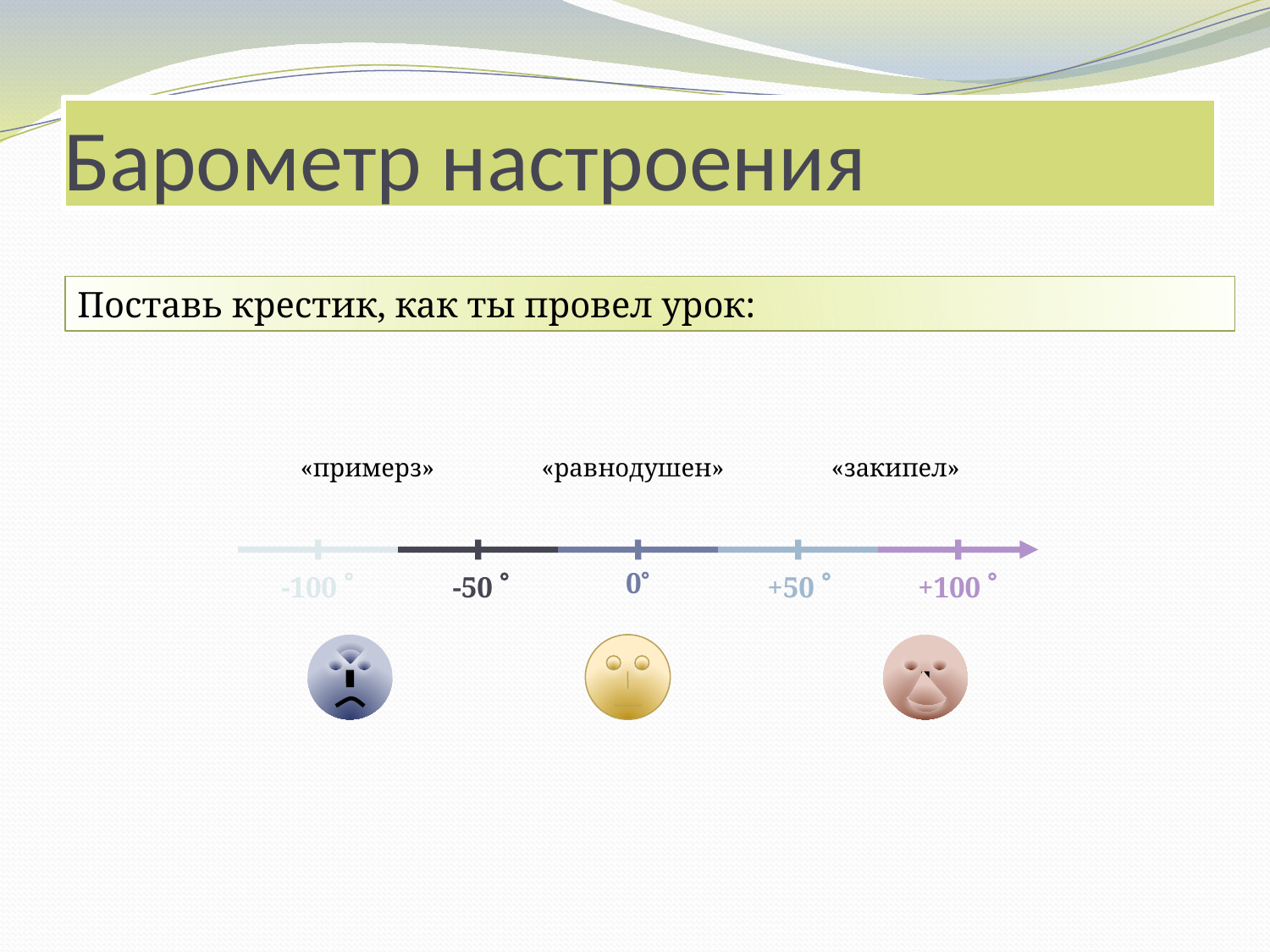

# Барометр настроения
Поставь крестик, как ты провел урок:
«примерз»
«равнодушен»
«закипел»

-100 °
-50 °
0°
+50 °
+100 °